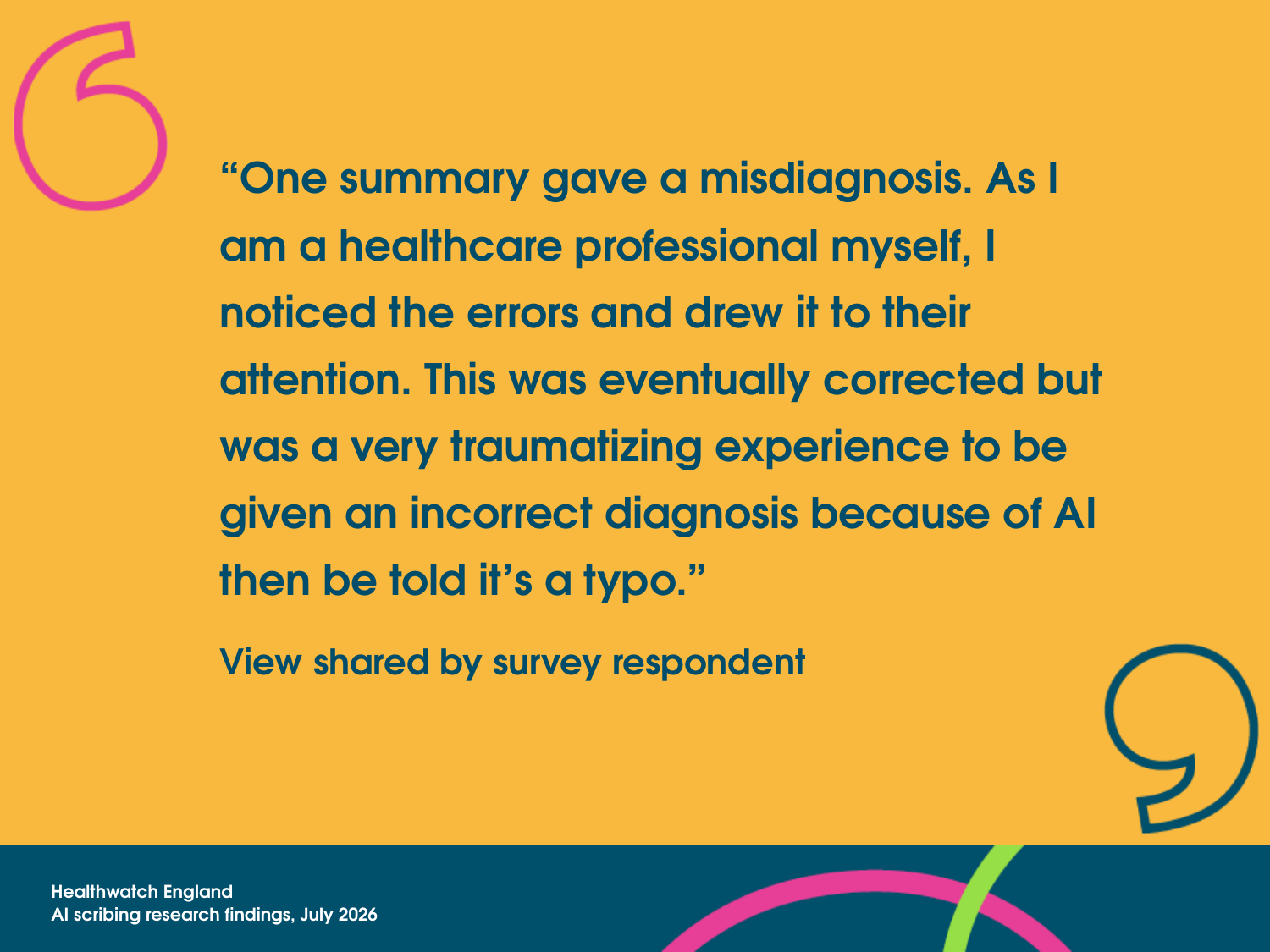

“One summary gave a misdiagnosis. As I am a healthcare professional myself, I noticed the errors and drew it to their attention. This was eventually corrected but was a very traumatizing experience to be given an incorrect diagnosis because of AI then be told it’s a typo.”
View shared by survey respondent
Healthwatch England
AI scribing research findings, July 2026